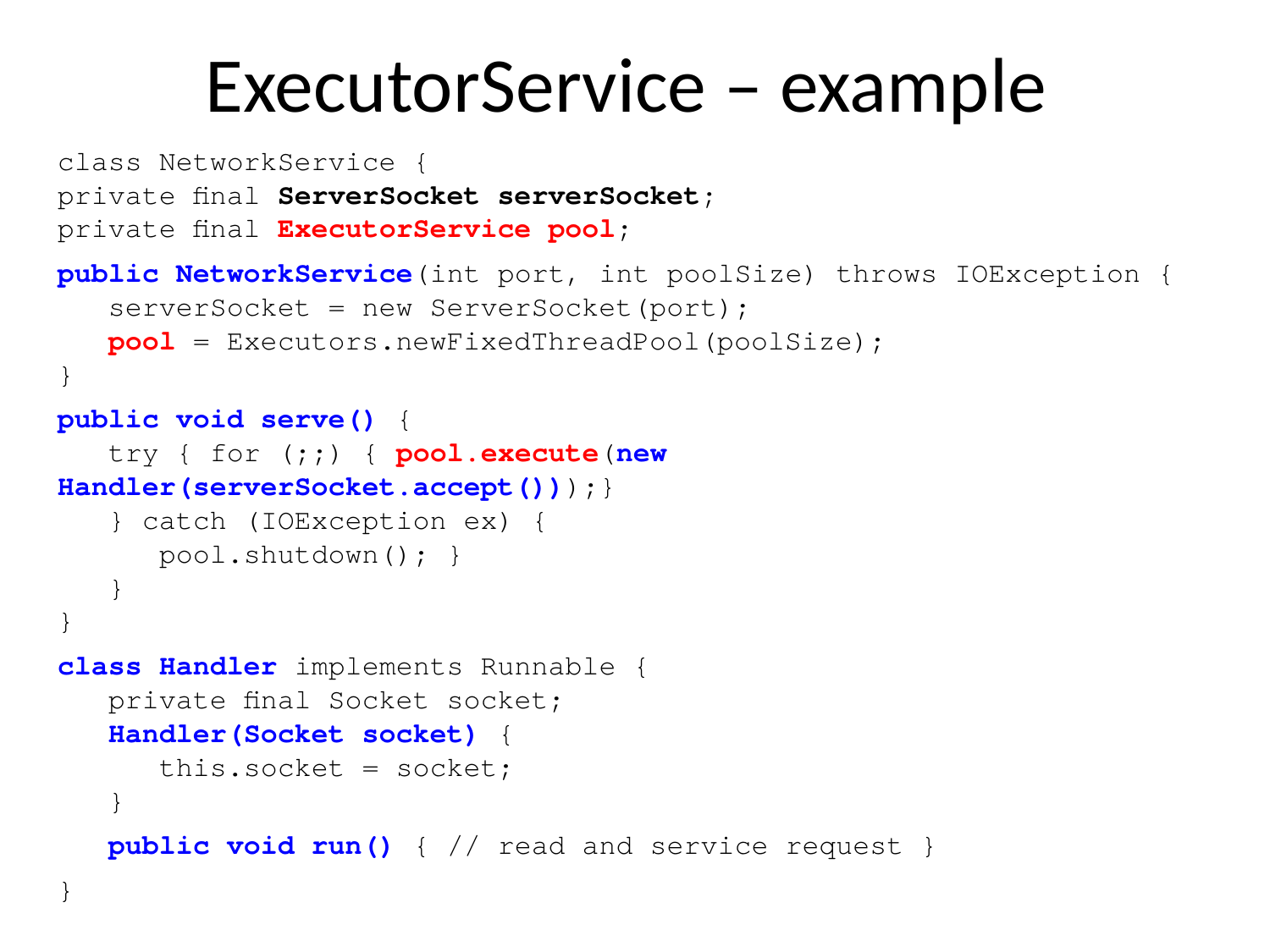

# ExecutorService – example
class NetworkService {
private final ServerSocket serverSocket;
private final ExecutorService pool;
public NetworkService(int port, int poolSize) throws IOException {
   serverSocket = new ServerSocket(port);
   pool = Executors.newFixedThreadPool(poolSize);
}
public void serve() {
   try { for (;;) { pool.execute(new Handler(serverSocket.accept()));}
   } catch (IOException ex) {
      pool.shutdown(); }
   }
}
class Handler implements Runnable {
   private final Socket socket;
   Handler(Socket socket) {
      this.socket = socket;
   }
   public void run() { // read and service request }
}